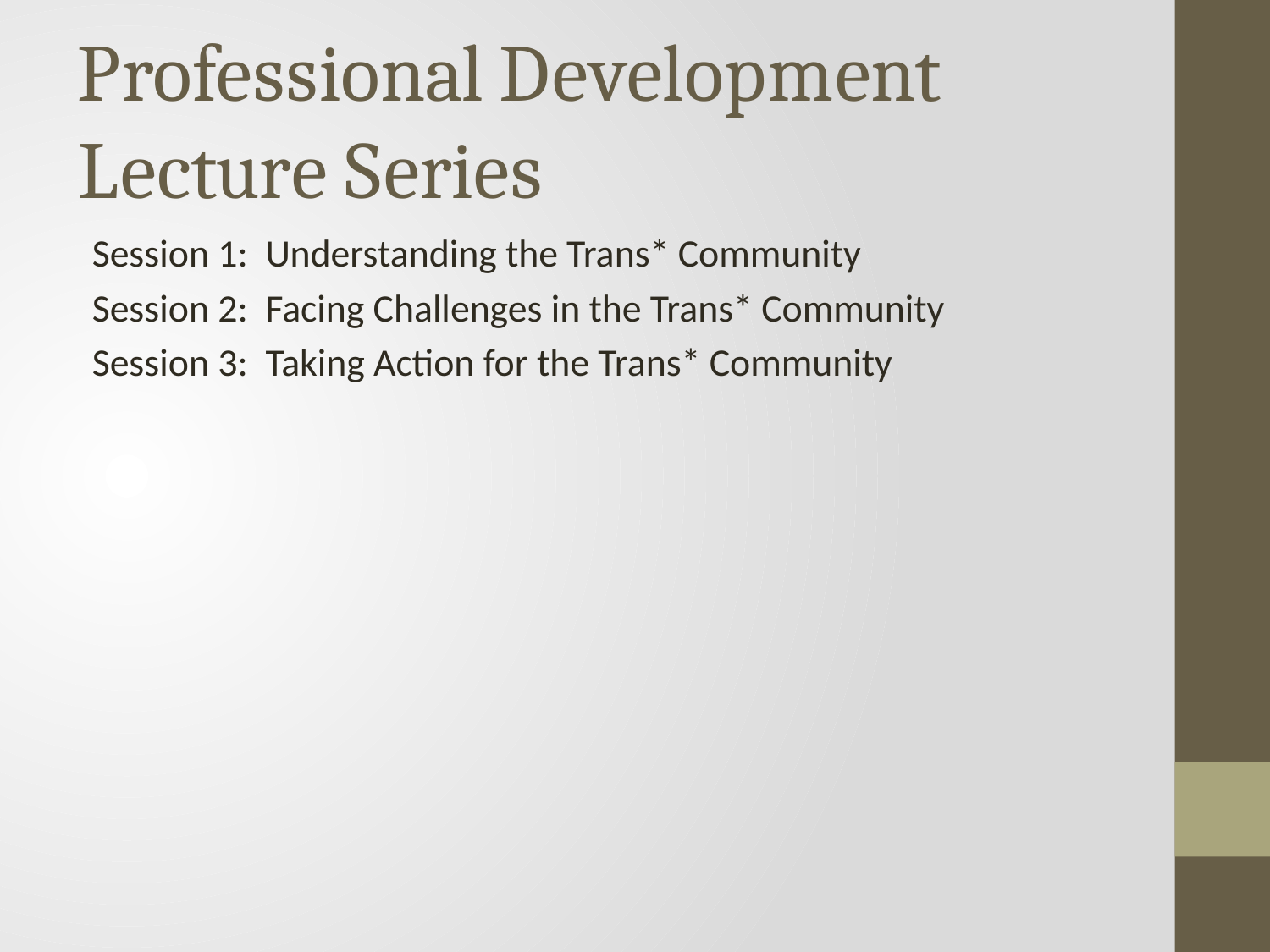

# Professional Development Lecture Series
Session 1:  Understanding the Trans* Community
Session 2:  Facing Challenges in the Trans* Community
Session 3:  Taking Action for the Trans* Community